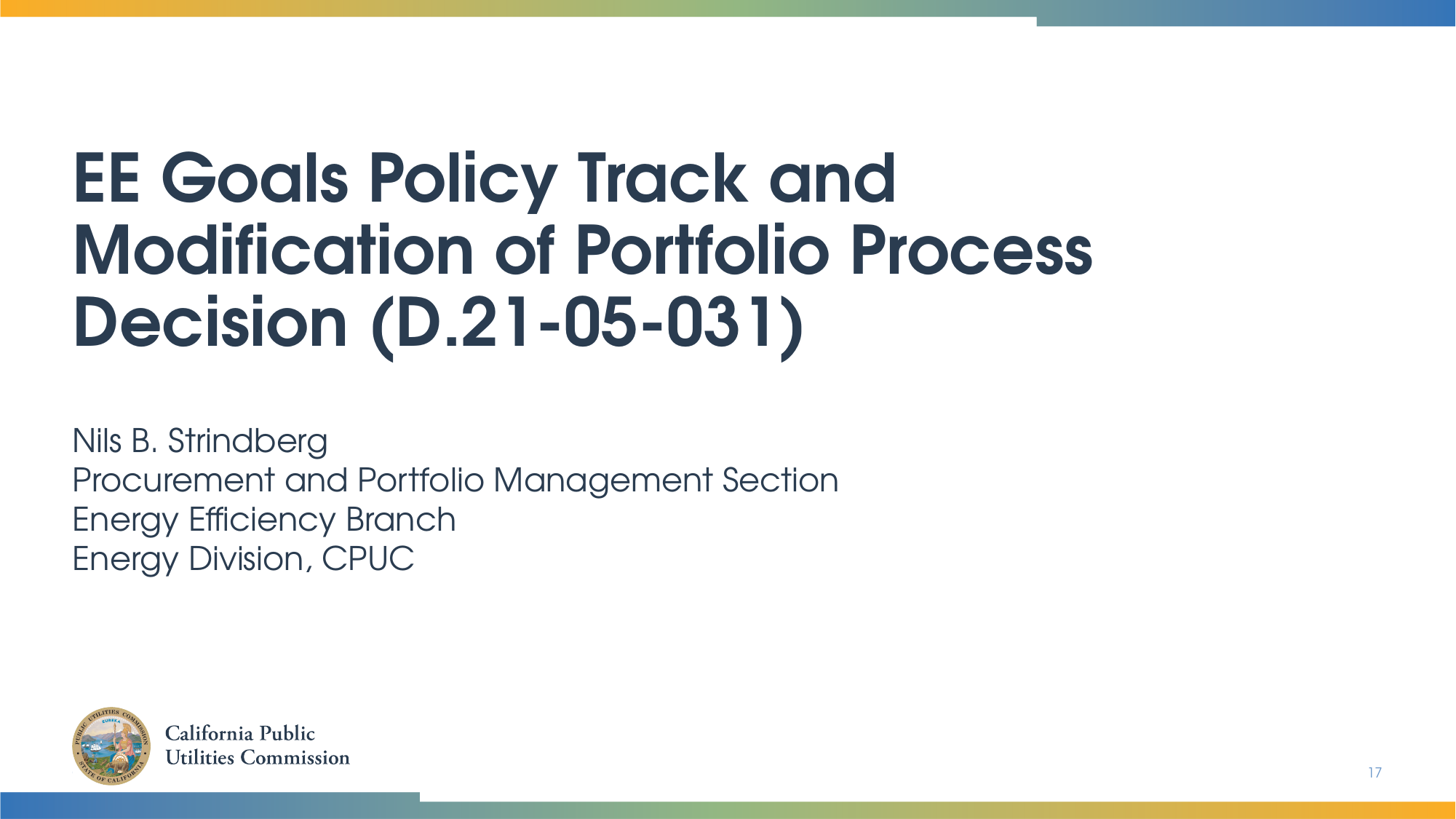

# EE Goals Policy Track and Modification of Portfolio Process Decision (D.21-05-031)

Nils B. Strindberg
Procurement and Portfolio Management Section
Energy Efficiency Branch
Energy Division, CPUC
17